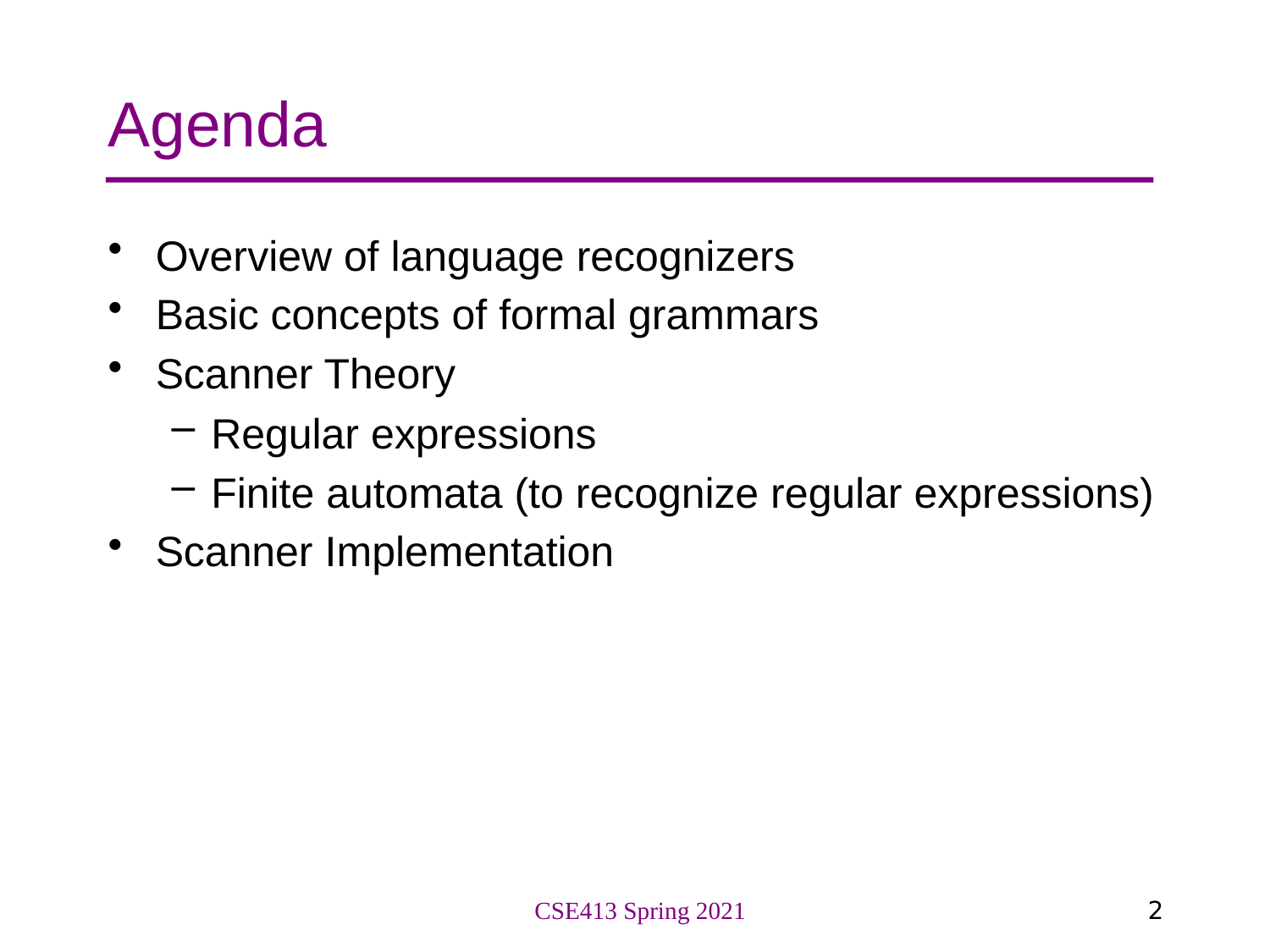

# Agenda
Overview of language recognizers
Basic concepts of formal grammars
Scanner Theory
Regular expressions
Finite automata (to recognize regular expressions)
Scanner Implementation
CSE413 Spring 2021
2